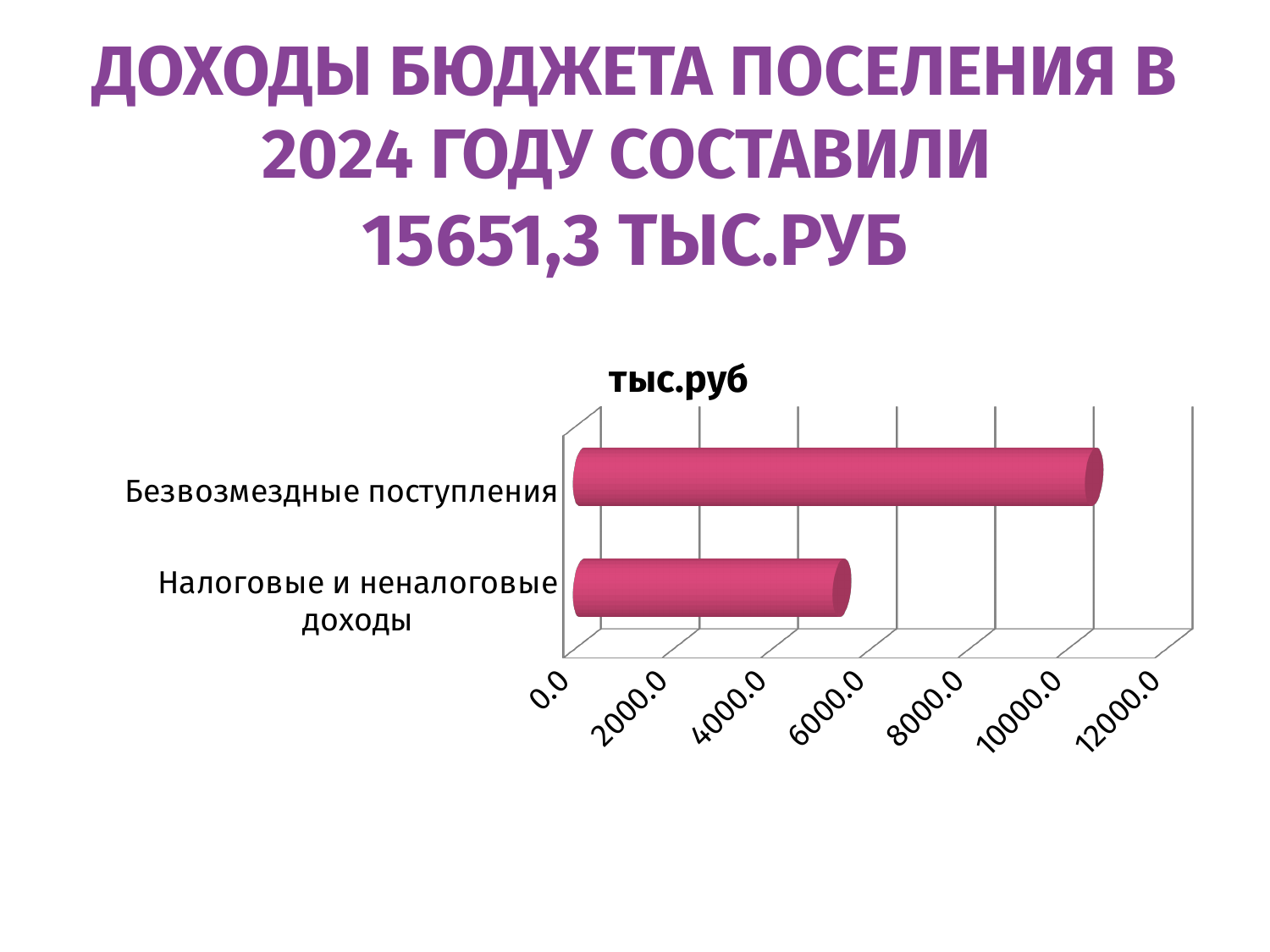

# Доходы бюджета поселения в 2024 году составили 15651,3 тыс.руб

[unsupported chart]